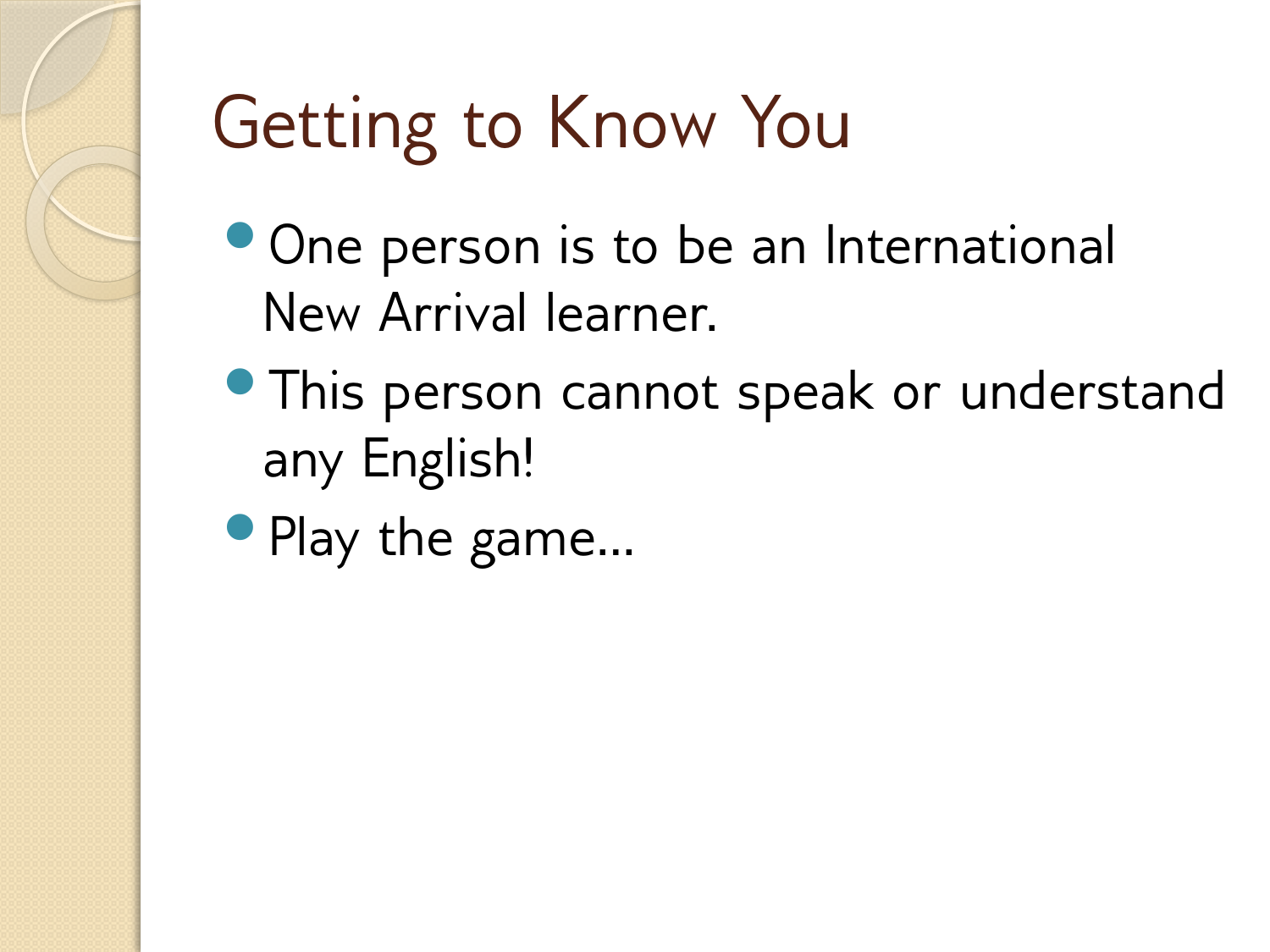

# Getting to Know You
One person is to be an International New Arrival learner.
This person cannot speak or understand any English!
Play the game…